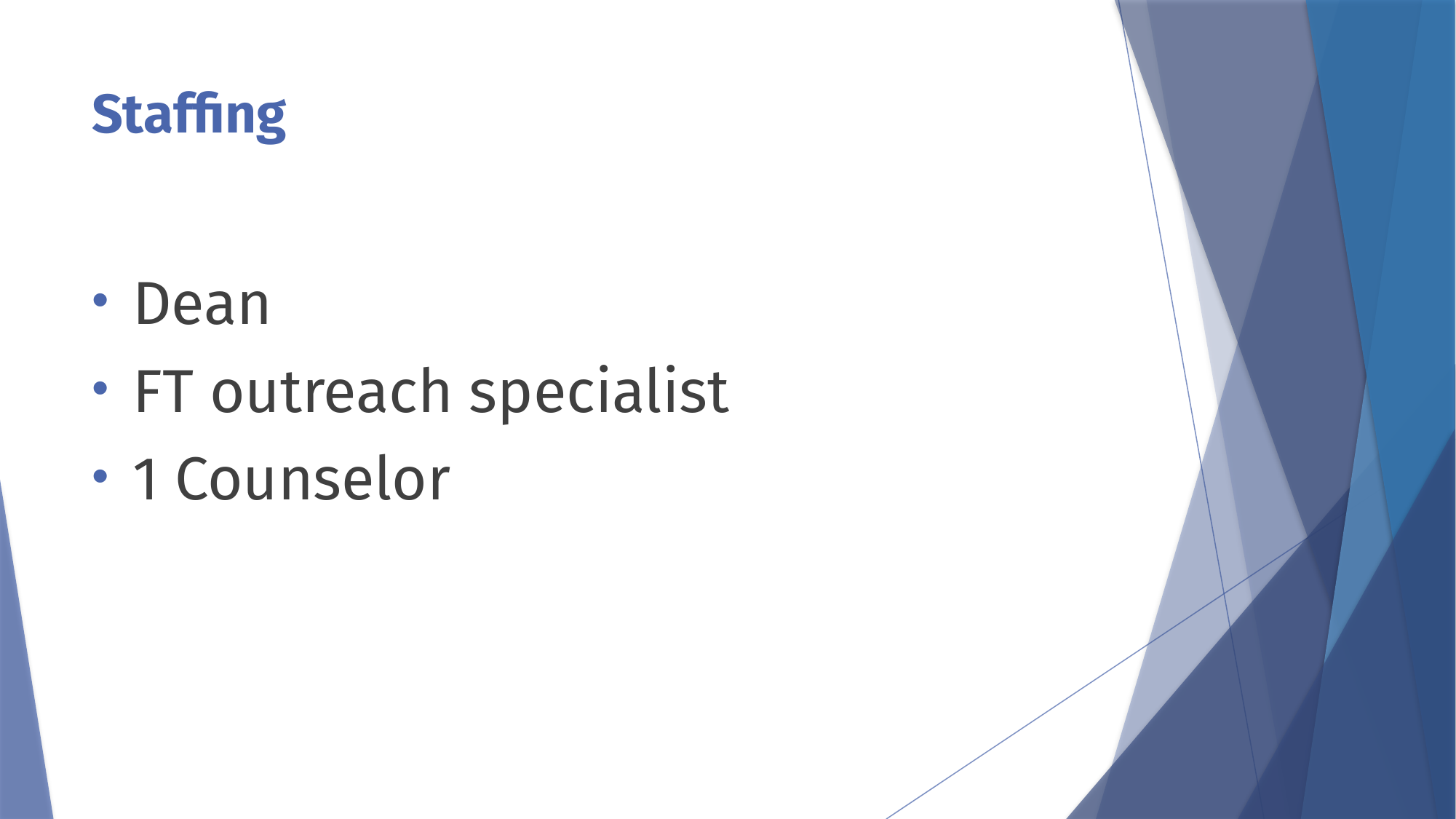

# Staffing
Dean
FT outreach specialist
1 Counselor